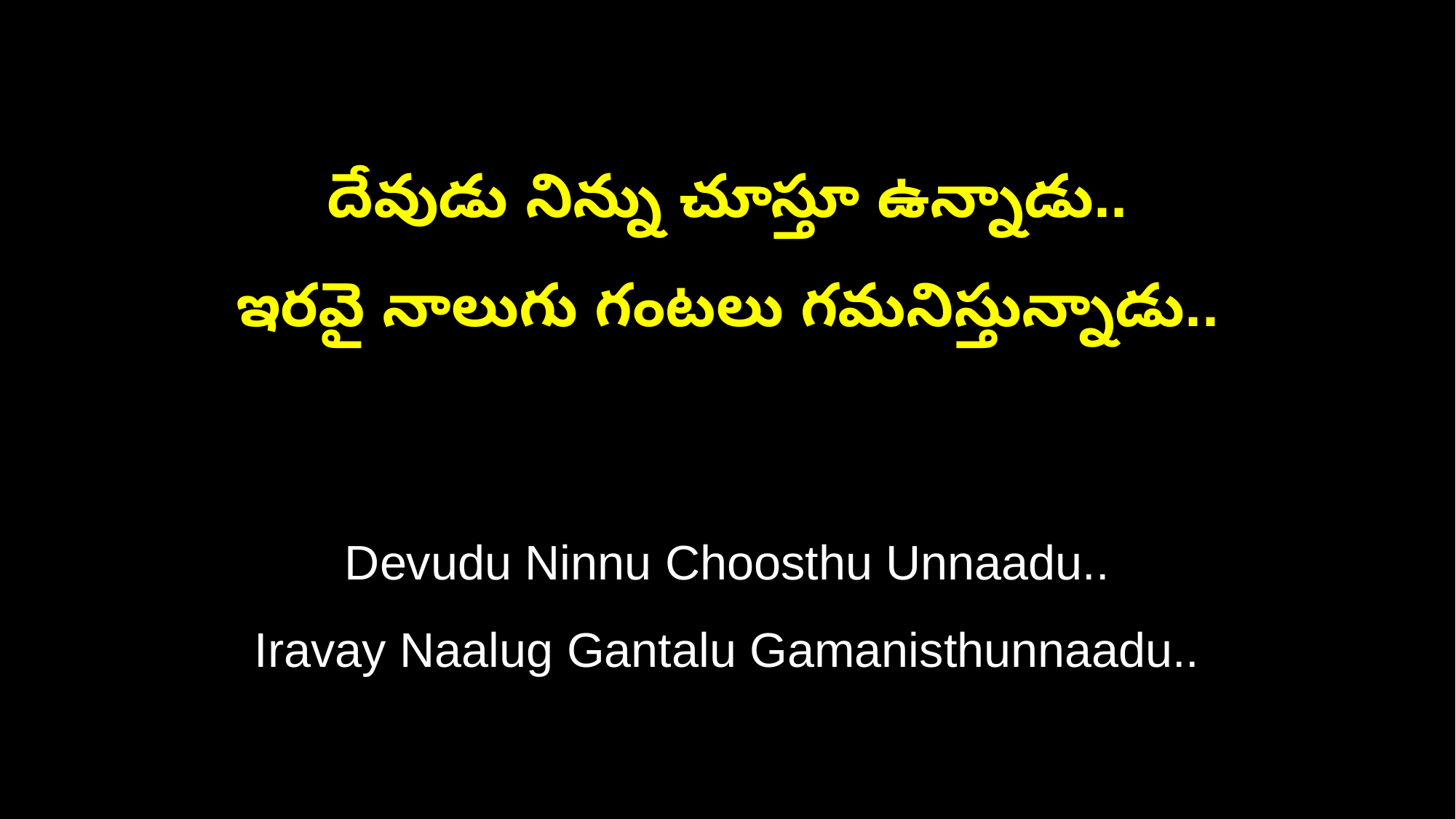

దేవుడు నిన్ను చూస్తూ ఉన్నాడు..
ఇరవై నాలుగు గంటలు గమనిస్తున్నాడు..
Devudu Ninnu Choosthu Unnaadu..
Iravay Naalug Gantalu Gamanisthunnaadu..